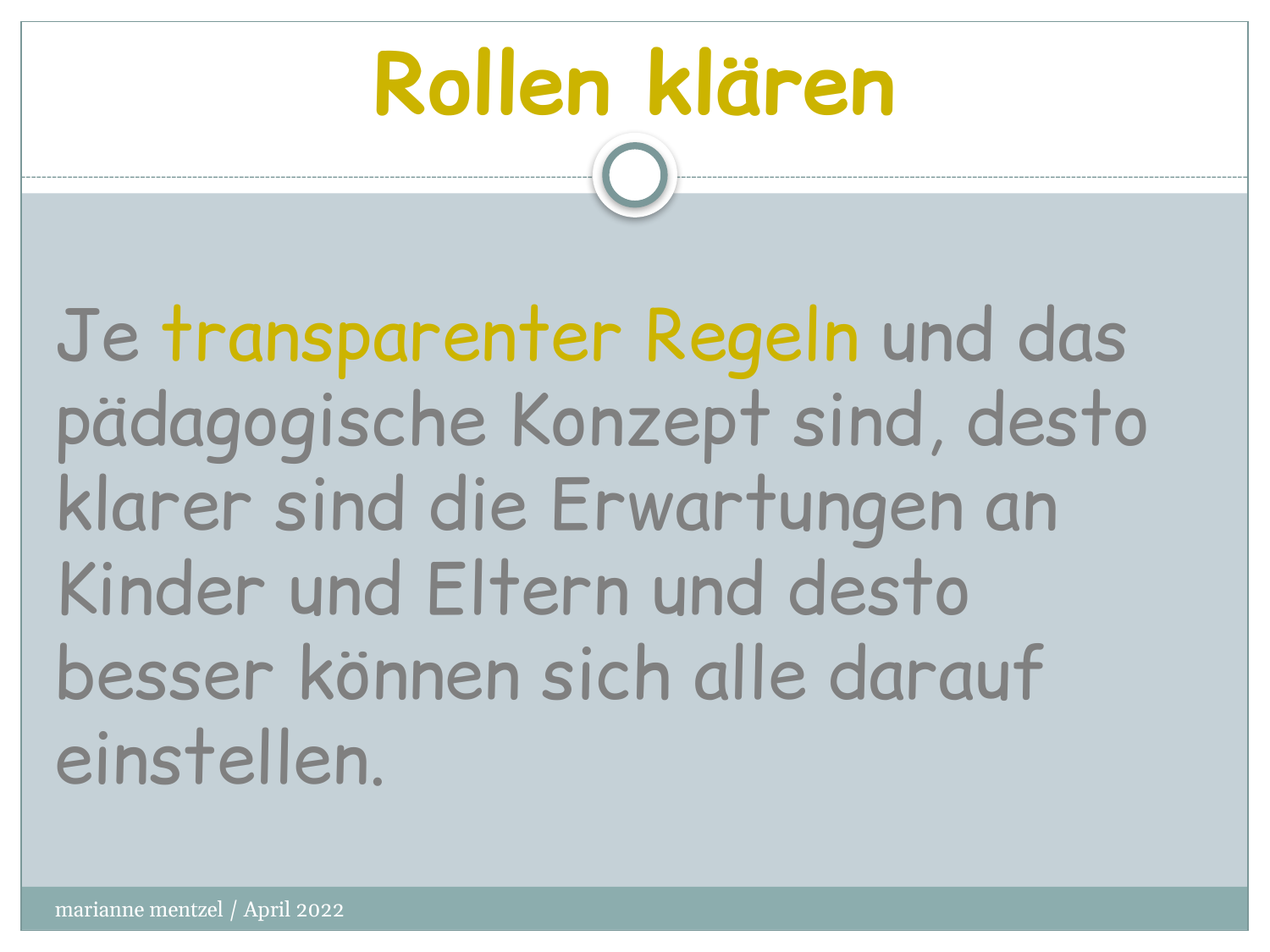

# Rollen klären

Je transparenter Regeln und das pädagogische Konzept sind, desto klarer sind die Erwartungen an Kinder und Eltern und desto besser können sich alle darauf einstellen.
marianne mentzel / April 2022